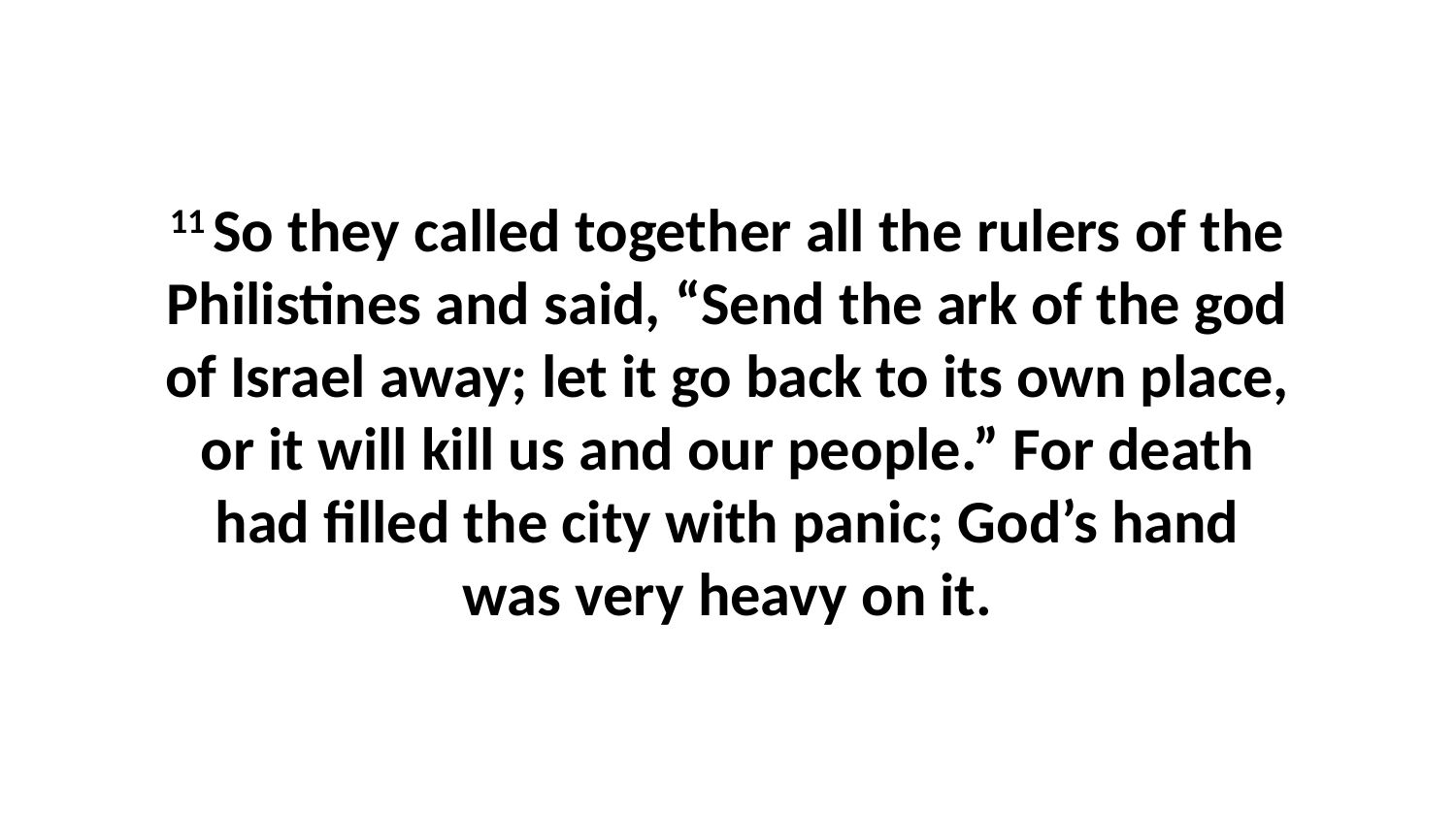

11 So they called together all the rulers of the Philistines and said, “Send the ark of the god of Israel away; let it go back to its own place, or it will kill us and our people.” For death had filled the city with panic; God’s hand was very heavy on it.